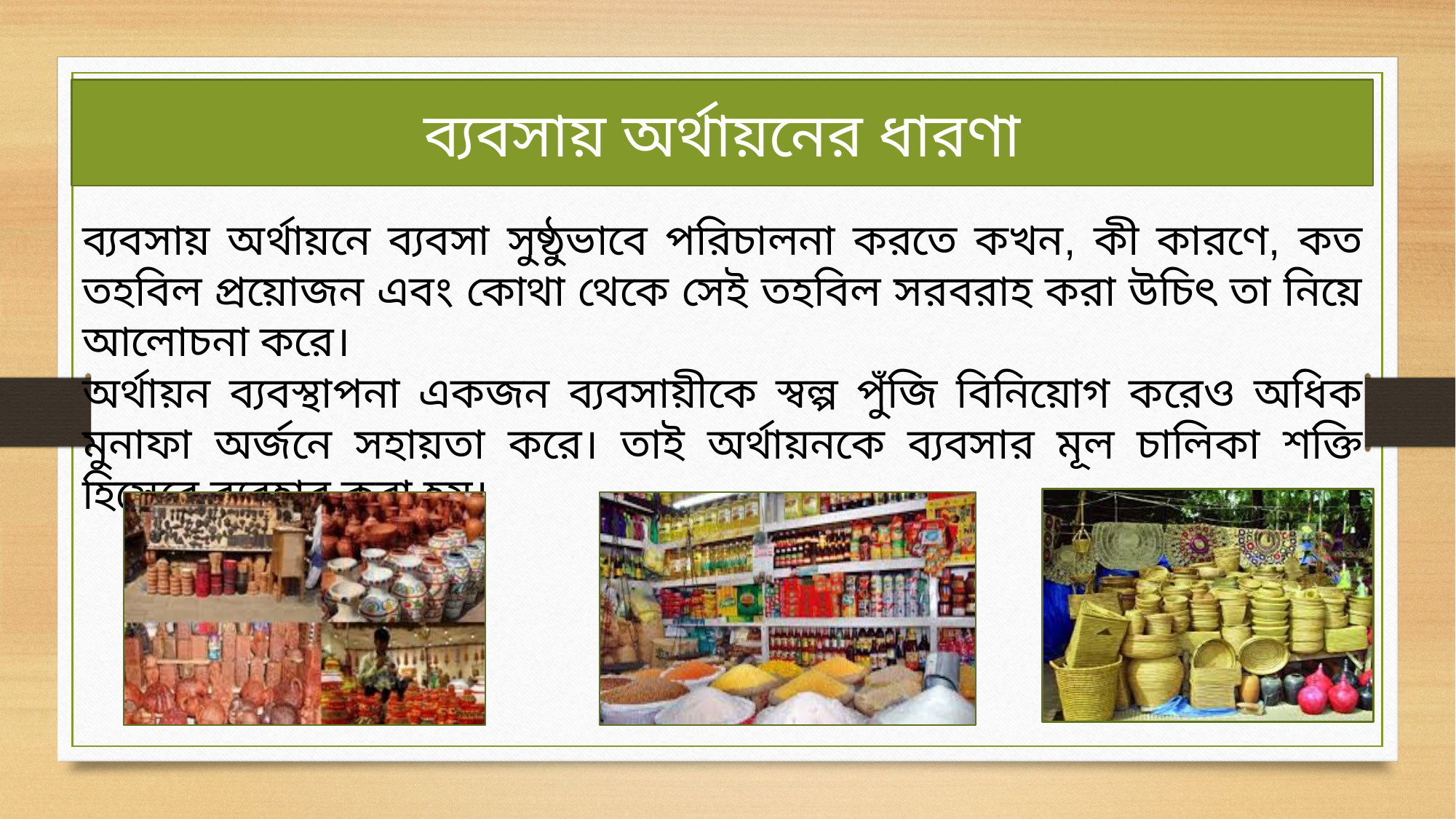

ব্যবসায় অর্থায়নের ধারণা
ব্যবসায় অর্থায়নে ব্যবসা সুষ্ঠুভাবে পরিচালনা করতে কখন, কী কারণে, কত তহবিল প্রয়োজন এবং কোথা থেকে সেই তহবিল সরবরাহ করা উচিৎ তা নিয়ে আলোচনা করে।
অর্থায়ন ব্যবস্থাপনা একজন ব্যবসায়ীকে স্বল্প পুঁজি বিনিয়োগ করেও অধিক মুনাফা অর্জনে সহায়তা করে। তাই অর্থায়নকে ব্যবসার মূল চালিকা শক্তি হিসেবে ব্যবহার করা হয়।